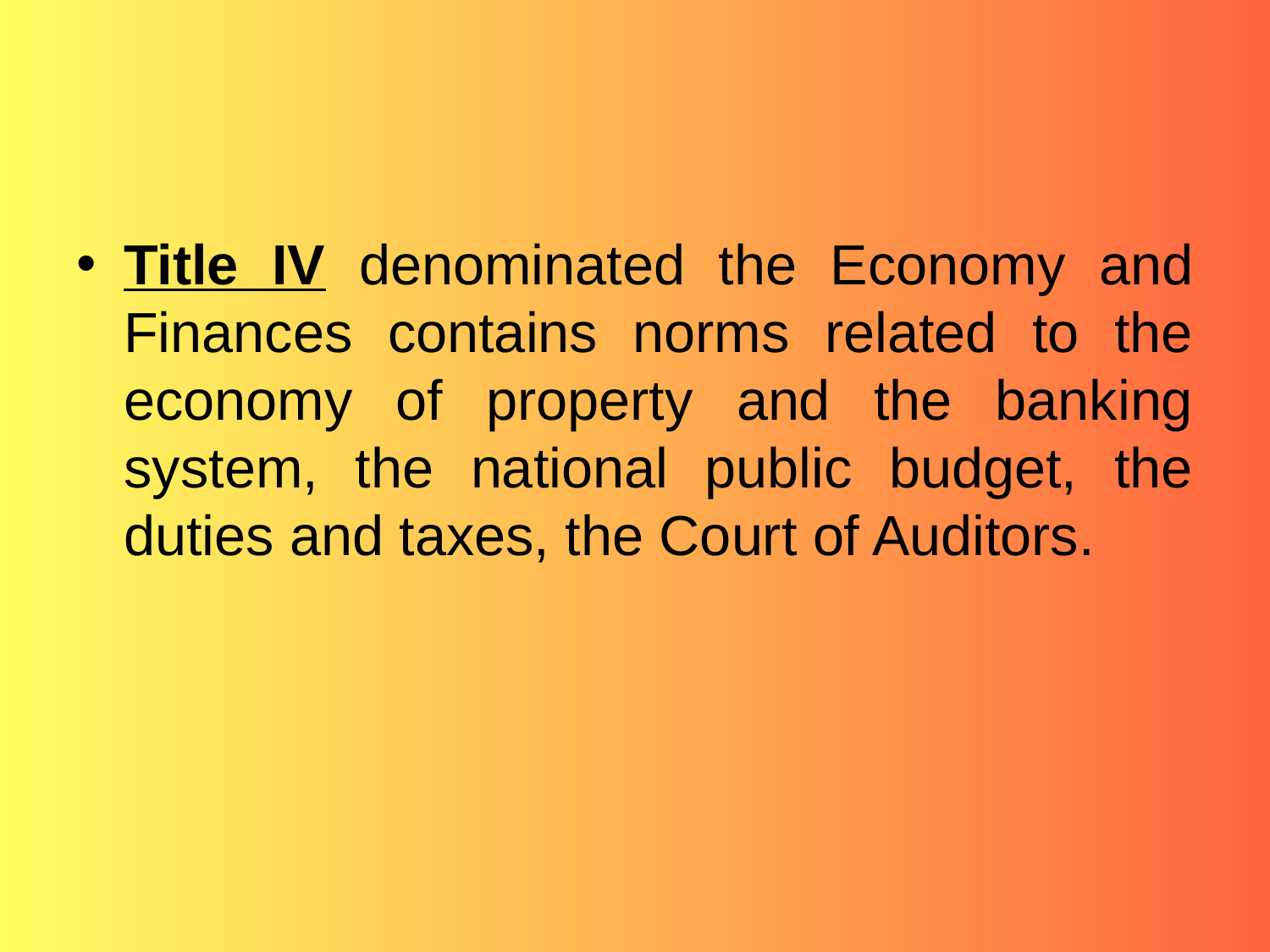

#
Title IV denominated the Economy and Finances contains norms related to the economy of property and the banking system, the national public budget, the duties and taxes, the Court of Auditors.